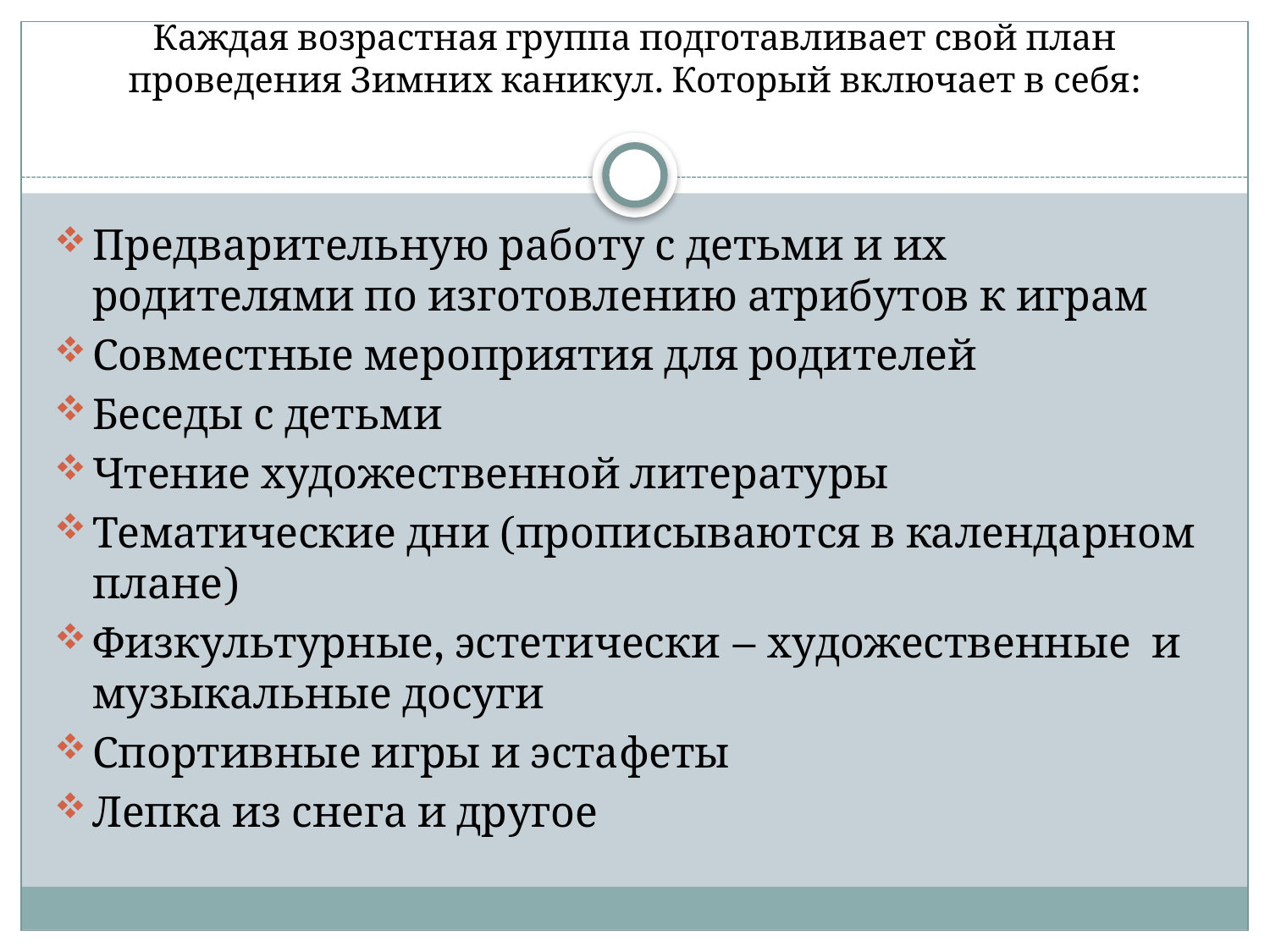

# Каждая возрастная группа подготавливает свой план проведения Зимних каникул. Который включает в себя:
Предварительную работу с детьми и их родителями по изготовлению атрибутов к играм
Совместные мероприятия для родителей
Беседы с детьми
Чтение художественной литературы
Тематические дни (прописываются в календарном плане)
Физкультурные, эстетически – художественные  и музыкальные досуги
Спортивные игры и эстафеты
Лепка из снега и другое